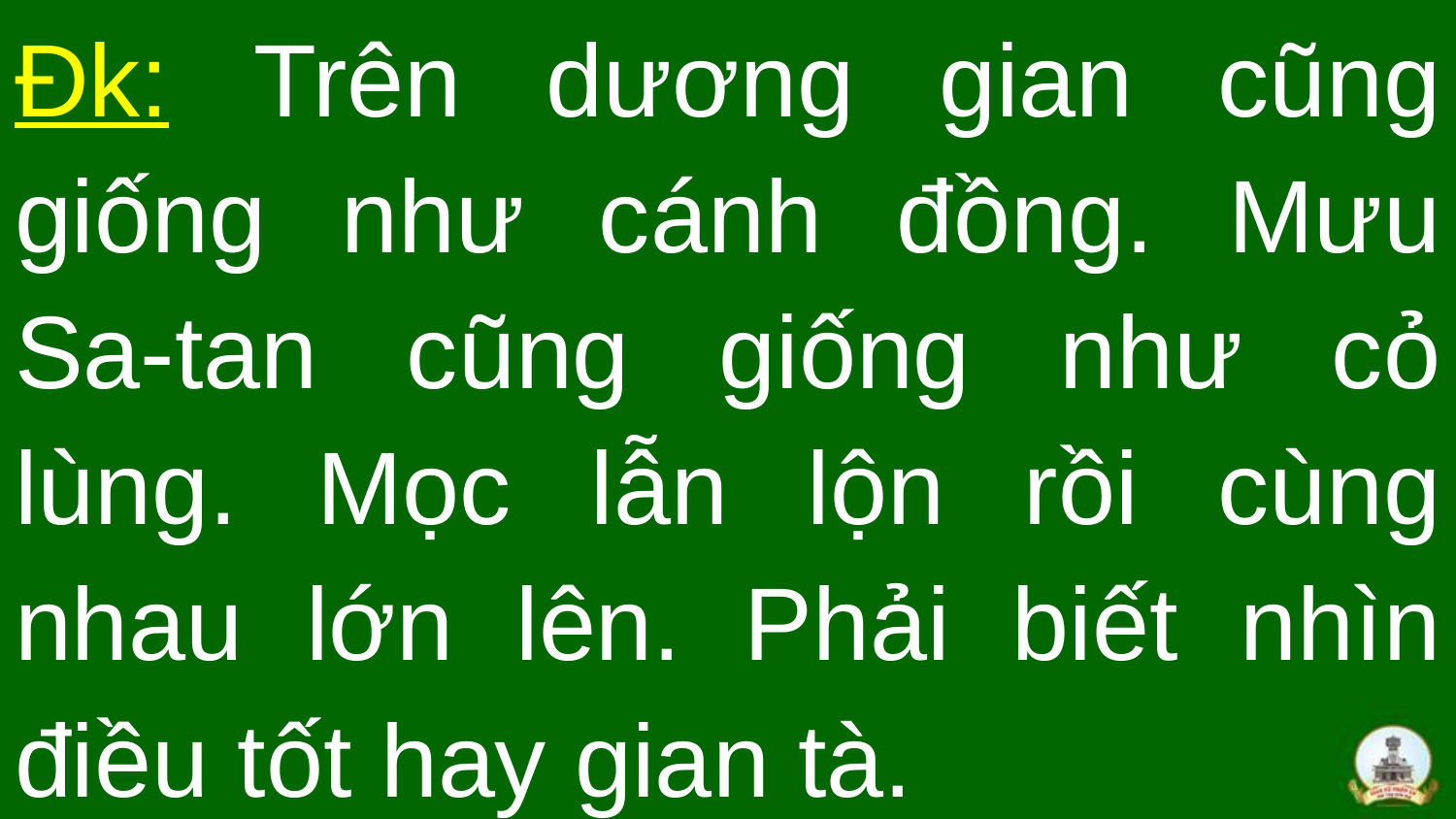

# Đk: Trên dương gian cũng giống như cánh đồng. Mưu Sa-tan cũng giống như cỏ lùng. Mọc lẫn lộn rồi cùng nhau lớn lên. Phải biết nhìn điều tốt hay gian tà.